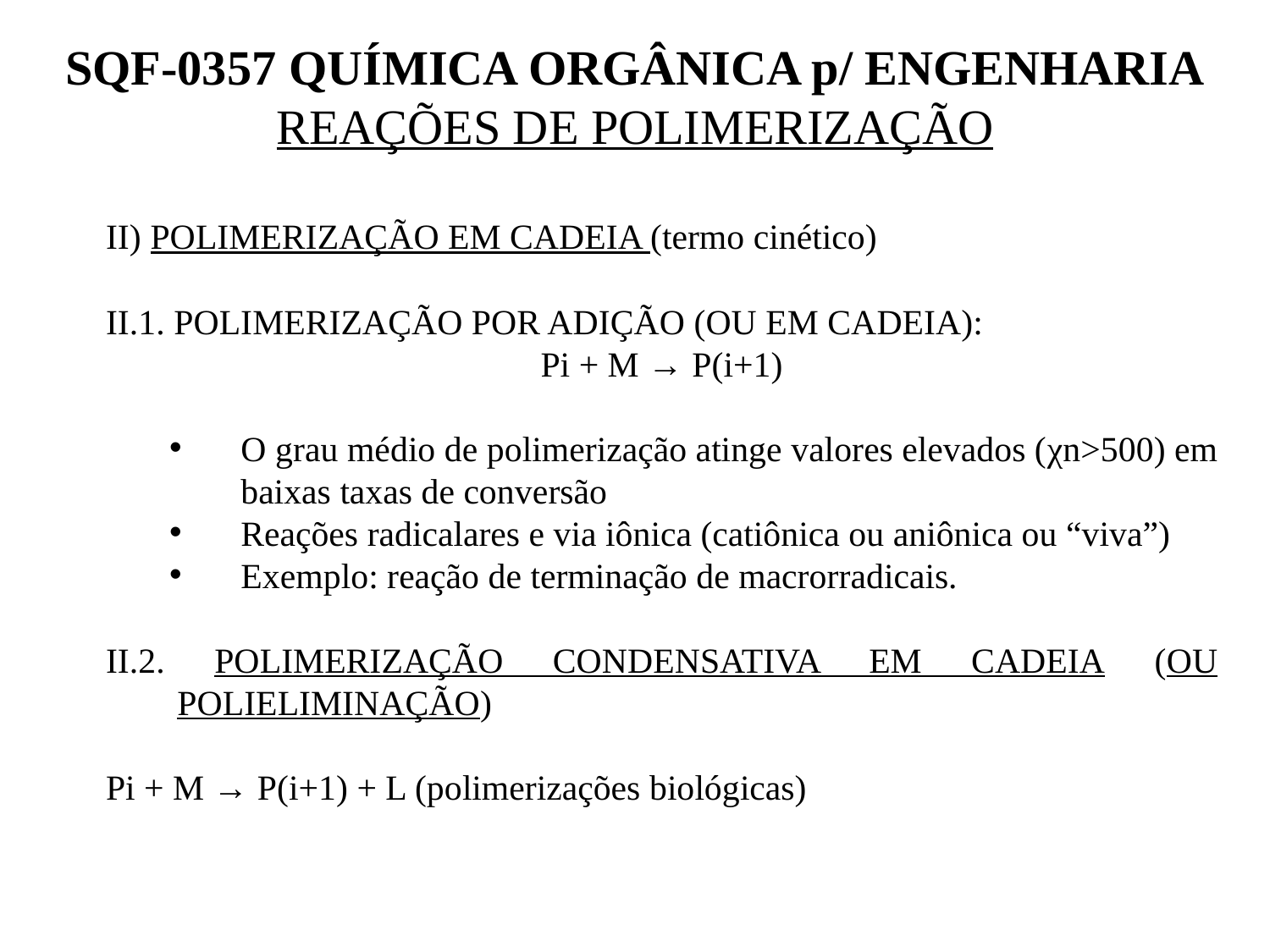

SQF-0357 QUÍMICA ORGÂNICA p/ ENGENHARIA
REAÇÕES DE POLIMERIZAÇÃO

II) POLIMERIZAÇÃO EM CADEIA (termo cinético)

II.1. POLIMERIZAÇÃO POR ADIÇÃO (OU EM CADEIA):
Pi + M → P(i+1)

O grau médio de polimerização atinge valores elevados (χn>500) em baixas taxas de conversão
Reações radicalares e via iônica (catiônica ou aniônica ou “viva”)
Exemplo: reação de terminação de macrorradicais.

II.2. POLIMERIZAÇÃO CONDENSATIVA EM CADEIA (OU POLIELIMINAÇÃO)

Pi + M → P(i+1) + L (polimerizações biológicas)